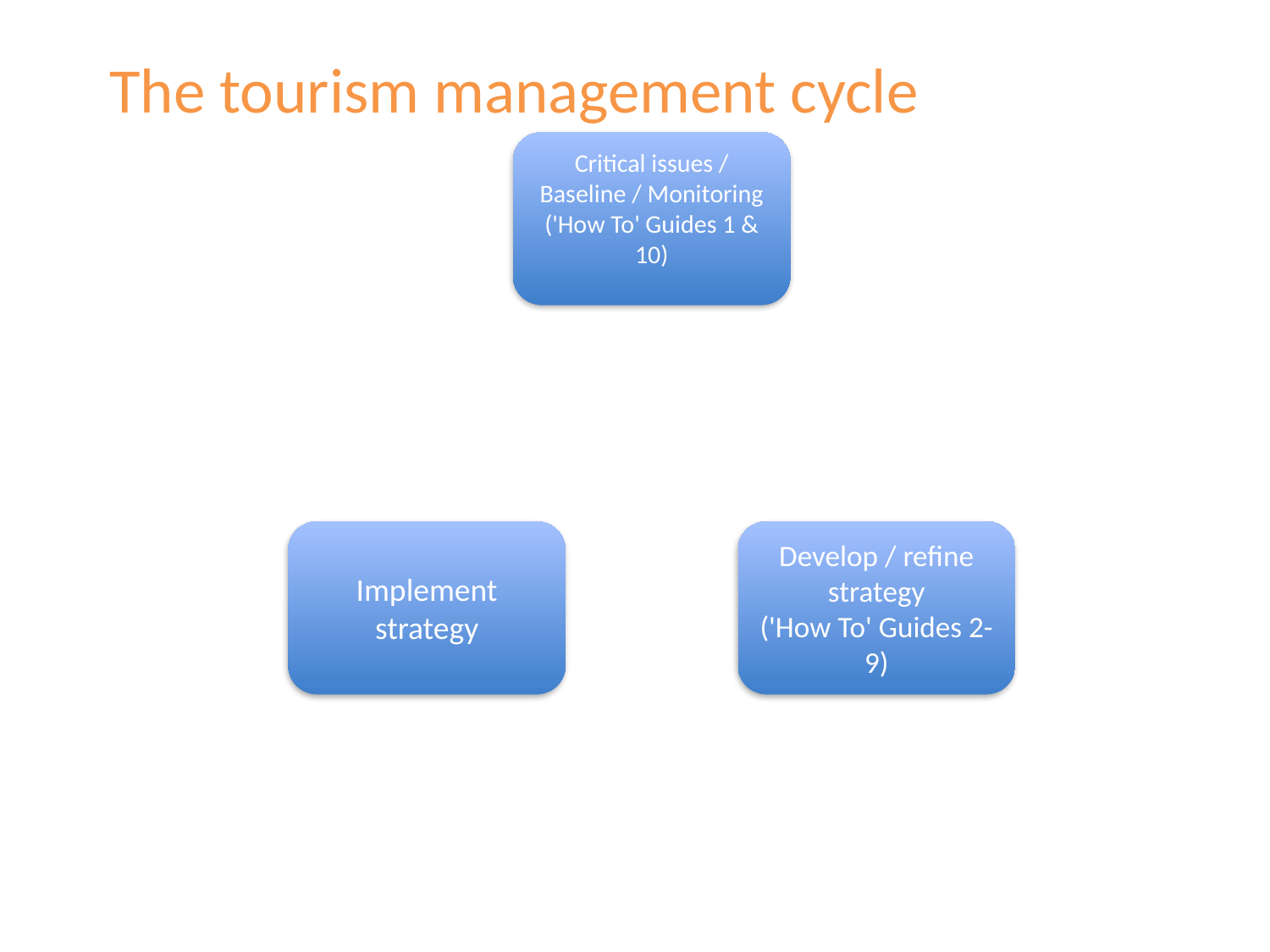

The tourism management cycle

Critical issues / Baseline / Monitoring
('How To' Guides 1 & 10)
Develop / refine strategy
('How To' Guides 2-9)
Implement strategy